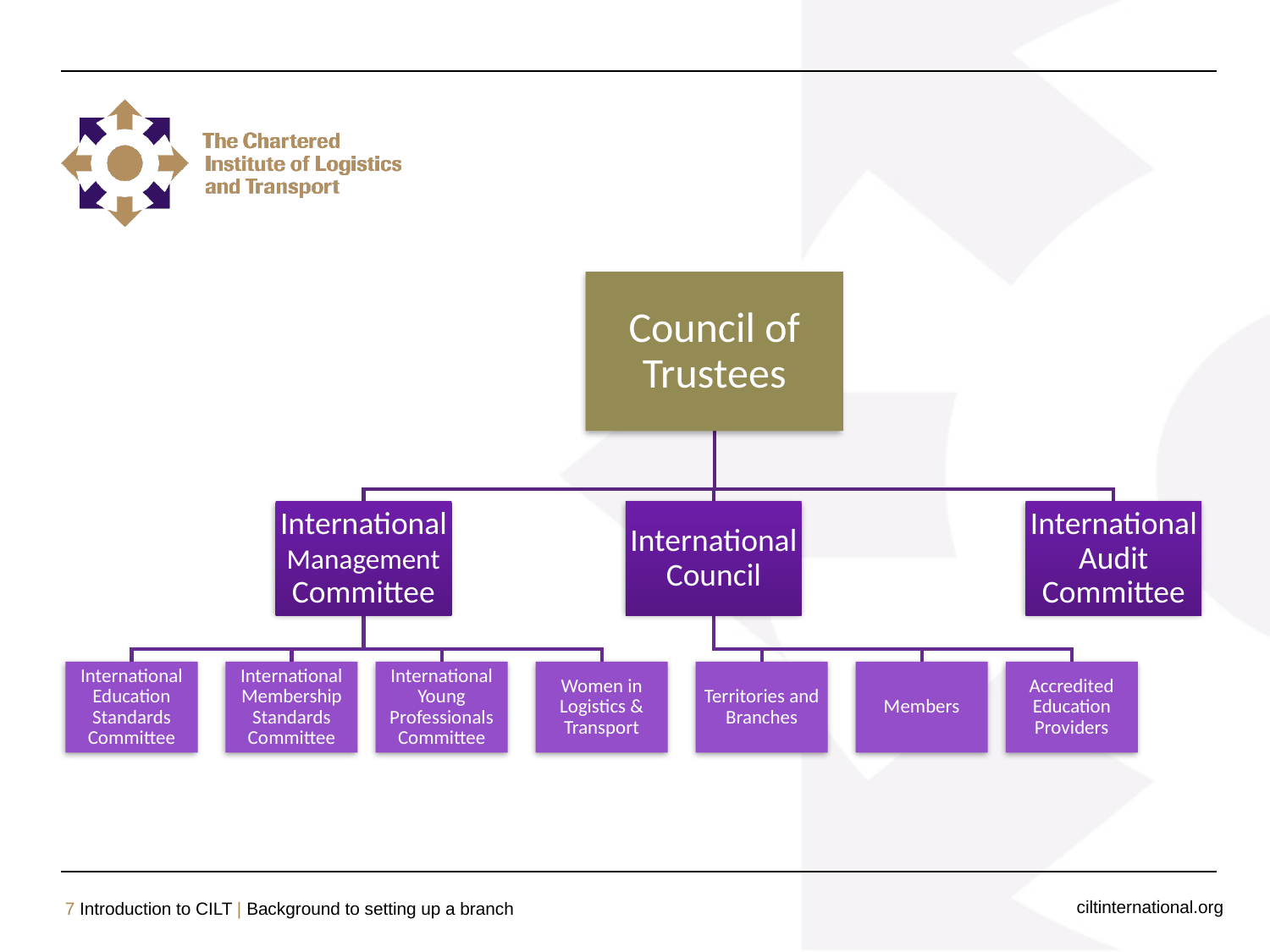

Council of Trustees
International Management Committee
International Education Standards Committee
International Membership Standards Committee
International Young Professionals Committee
Women in Logistics & Transport
International Council
Territories and Branches
Members
Accredited Education Providers
International Audit Committee